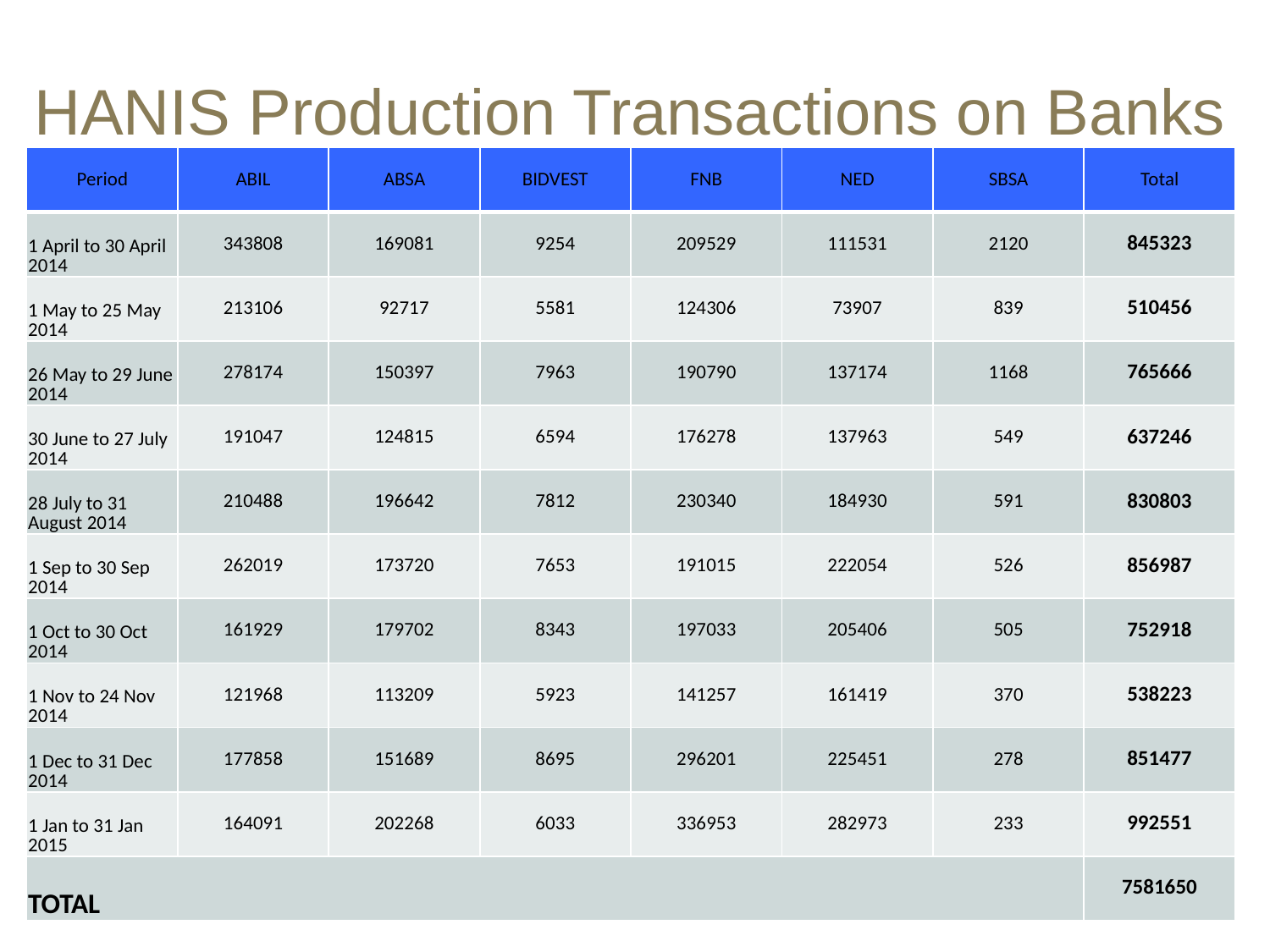

# HANIS Production Transactions on Banks
| Period | ABIL | ABSA | BIDVEST | FNB | NED | SBSA | Total |
| --- | --- | --- | --- | --- | --- | --- | --- |
| 1 April to 30 April 2014 | 343808 | 169081 | 9254 | 209529 | 111531 | 2120 | 845323 |
| 1 May to 25 May 2014 | 213106 | 92717 | 5581 | 124306 | 73907 | 839 | 510456 |
| 26 May to 29 June 2014 | 278174 | 150397 | 7963 | 190790 | 137174 | 1168 | 765666 |
| 30 June to 27 July 2014 | 191047 | 124815 | 6594 | 176278 | 137963 | 549 | 637246 |
| 28 July to 31 August 2014 | 210488 | 196642 | 7812 | 230340 | 184930 | 591 | 830803 |
| 1 Sep to 30 Sep 2014 | 262019 | 173720 | 7653 | 191015 | 222054 | 526 | 856987 |
| 1 Oct to 30 Oct 2014 | 161929 | 179702 | 8343 | 197033 | 205406 | 505 | 752918 |
| 1 Nov to 24 Nov 2014 | 121968 | 113209 | 5923 | 141257 | 161419 | 370 | 538223 |
| 1 Dec to 31 Dec 2014 | 177858 | 151689 | 8695 | 296201 | 225451 | 278 | 851477 |
| 1 Jan to 31 Jan 2015 | 164091 | 202268 | 6033 | 336953 | 282973 | 233 | 992551 |
| TOTAL |  |  |  |  |  |  | 7581650 |